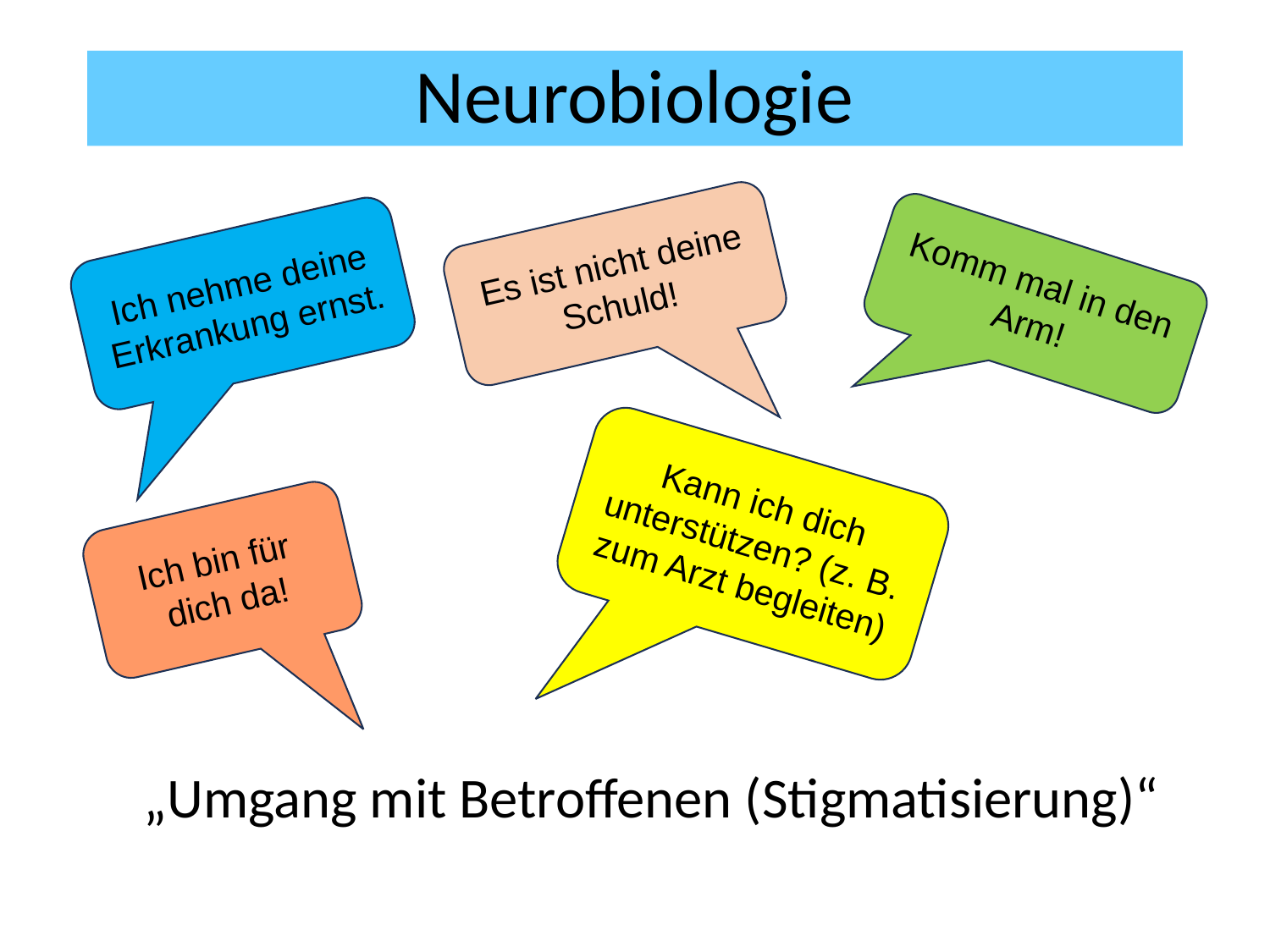

# Neurobiologie
Es ist nicht deine Schuld!
Ich nehme deine Erkrankung ernst.
Komm mal in den Arm!
Kann ich dich unterstützen? (z. B. zum Arzt begleiten)
Ich bin für
dich da!
„Umgang mit Betroffenen (Stigmatisierung)“